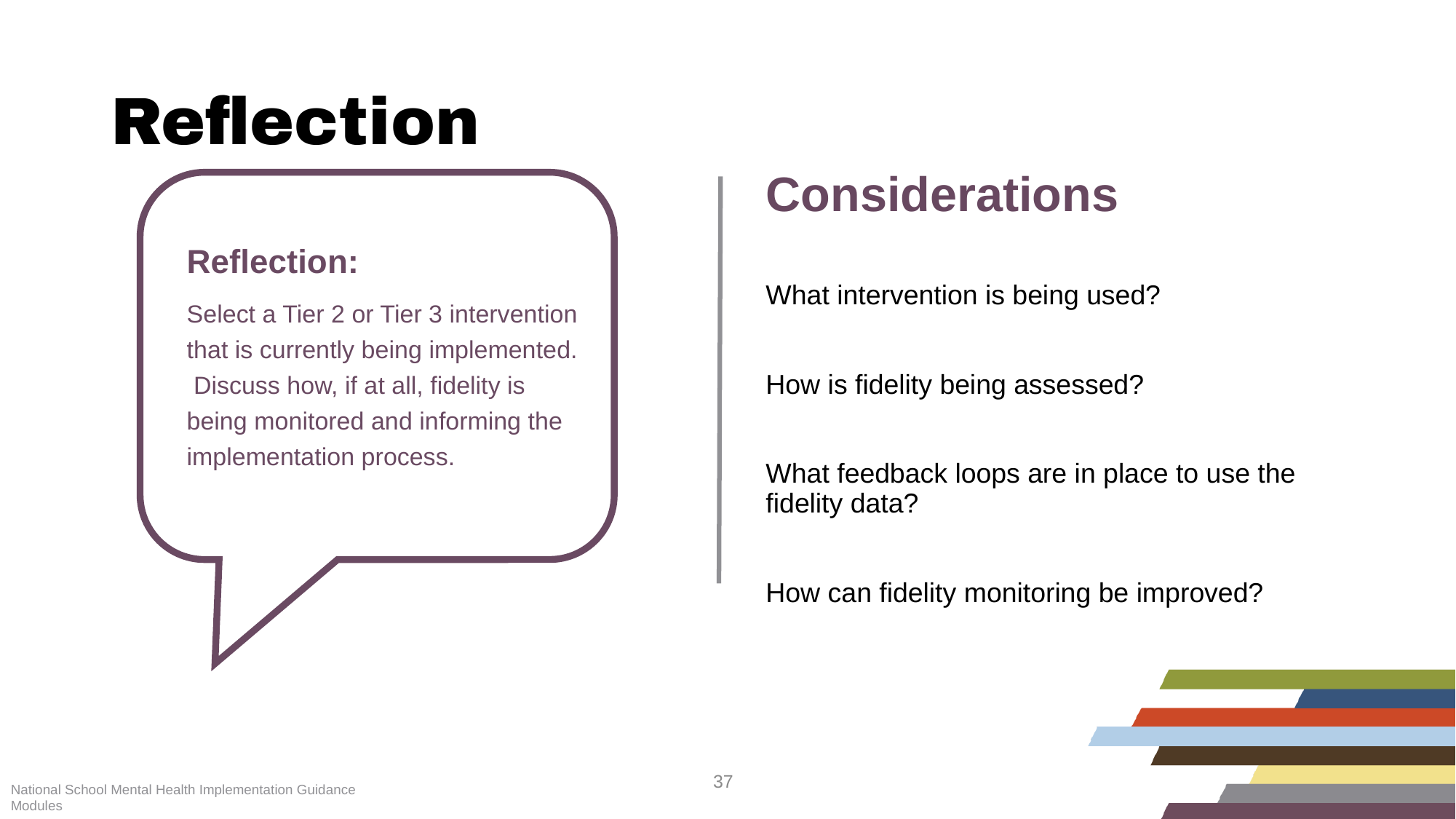

Reflection
Considerations

What intervention is being used?

How is fidelity being assessed?

What feedback loops are in place to use the fidelity data?

How can fidelity monitoring be improved?

Reflection:
Select a Tier 2 or Tier 3 intervention that is currently being implemented.  Discuss how, if at all, fidelity is being monitored and informing the implementation process.
National School Mental Health Implementation Guidance Modules